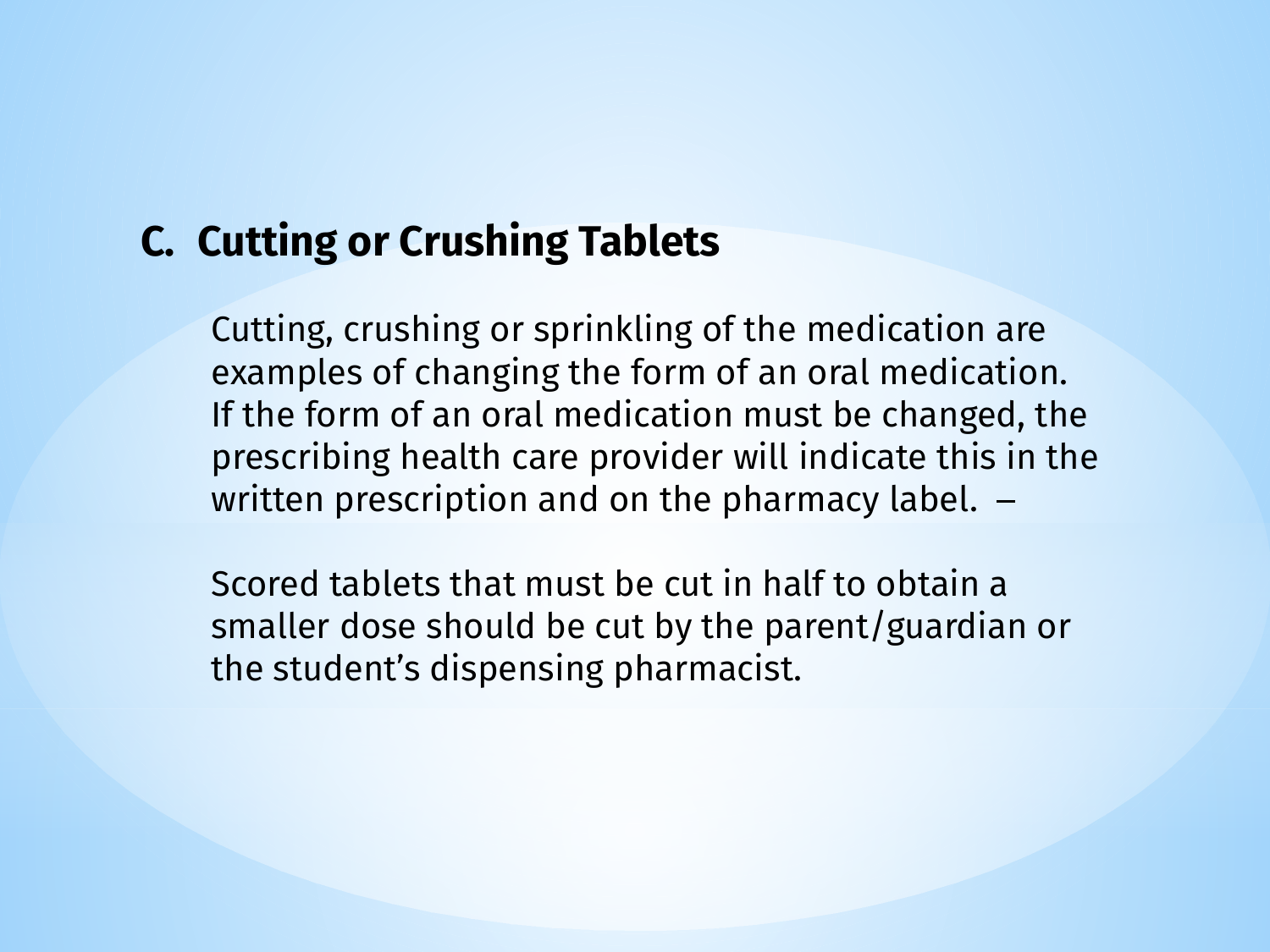

Cutting or Crushing Tablets

Cutting, crushing or sprinkling of the medication are examples of changing the form of an oral medication.
If the form of an oral medication must be changed, the prescribing health care provider will indicate this in the written prescription and on the pharmacy label.

Scored tablets that must be cut in half to obtain a smaller dose should be cut by the parent/guardian or the student’s dispensing pharmacist.